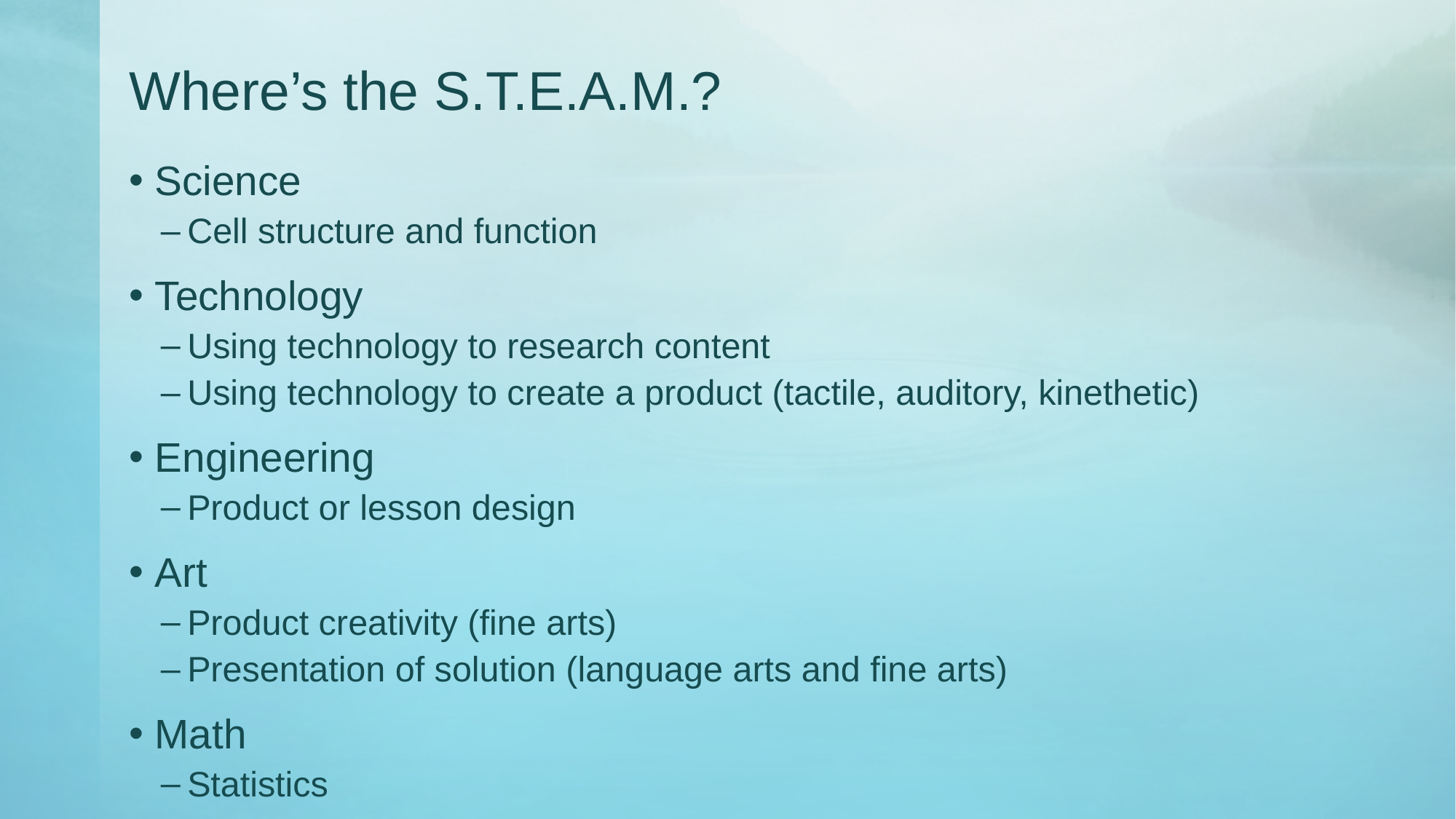

# Where’s the S.T.E.A.M.?
Science
Cell structure and function
Technology
Using technology to research content
Using technology to create a product (tactile, auditory, kinethetic)
Engineering
Product or lesson design
Art
Product creativity (fine arts)
Presentation of solution (language arts and fine arts)
Math
Statistics